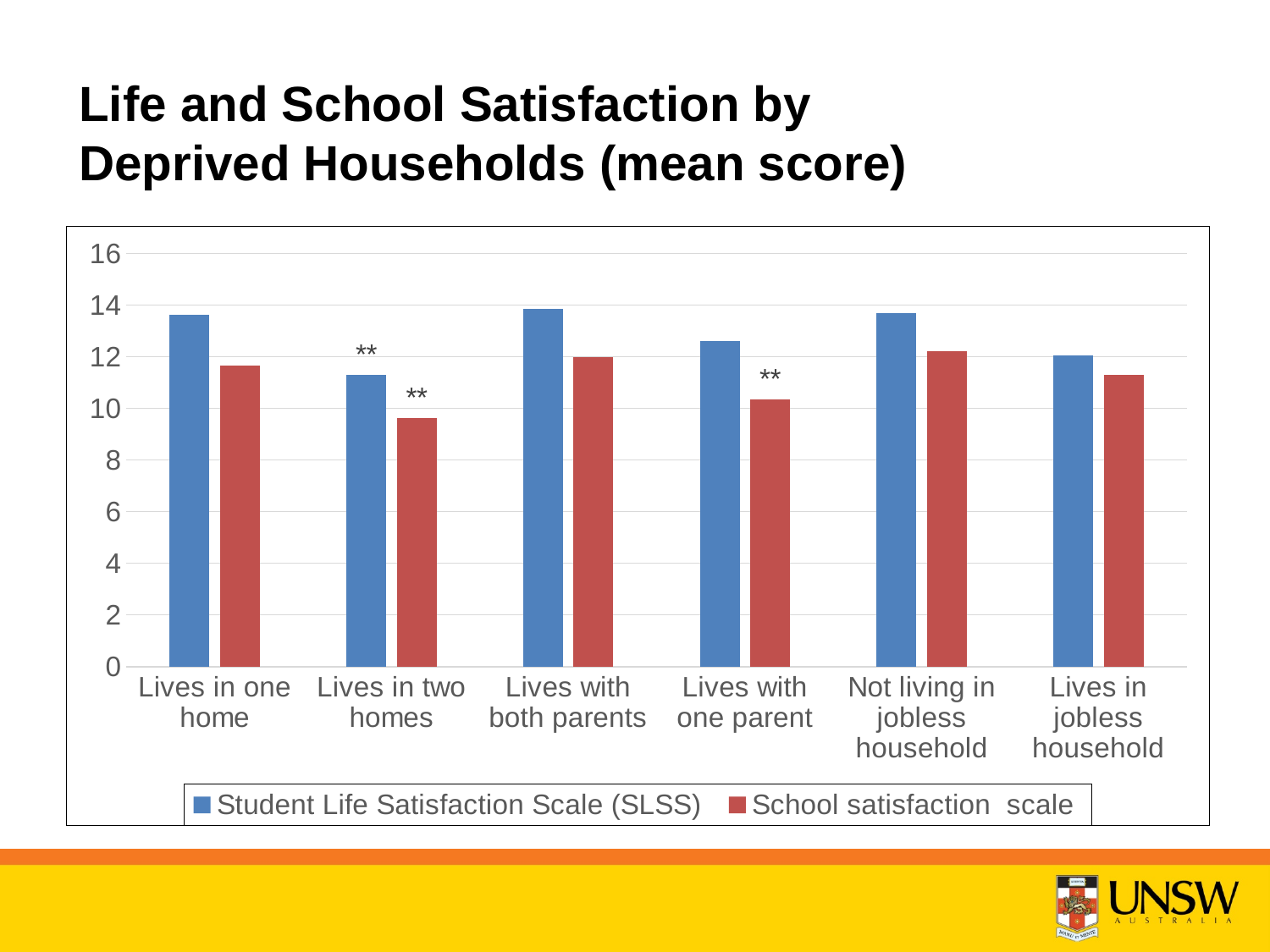

# Life and School Satisfaction by                Deprived Households (mean score)

### Chart

| Category | Student Life Satisfaction Scale (SLSS)  | School satisfaction  scale  |
|---|---|---|
| Lives in one home | 13.61 | 11.66 |
| Lives in two homes | 11.3 | 9.63 |
| Lives with both parents | 13.84 | 11.97 |
| Lives with one parent | 12.59 | 10.34 |
| Not living in jobless household | 13.67 | 12.22 |
| Lives in jobless household | 12.04 | 11.3 |